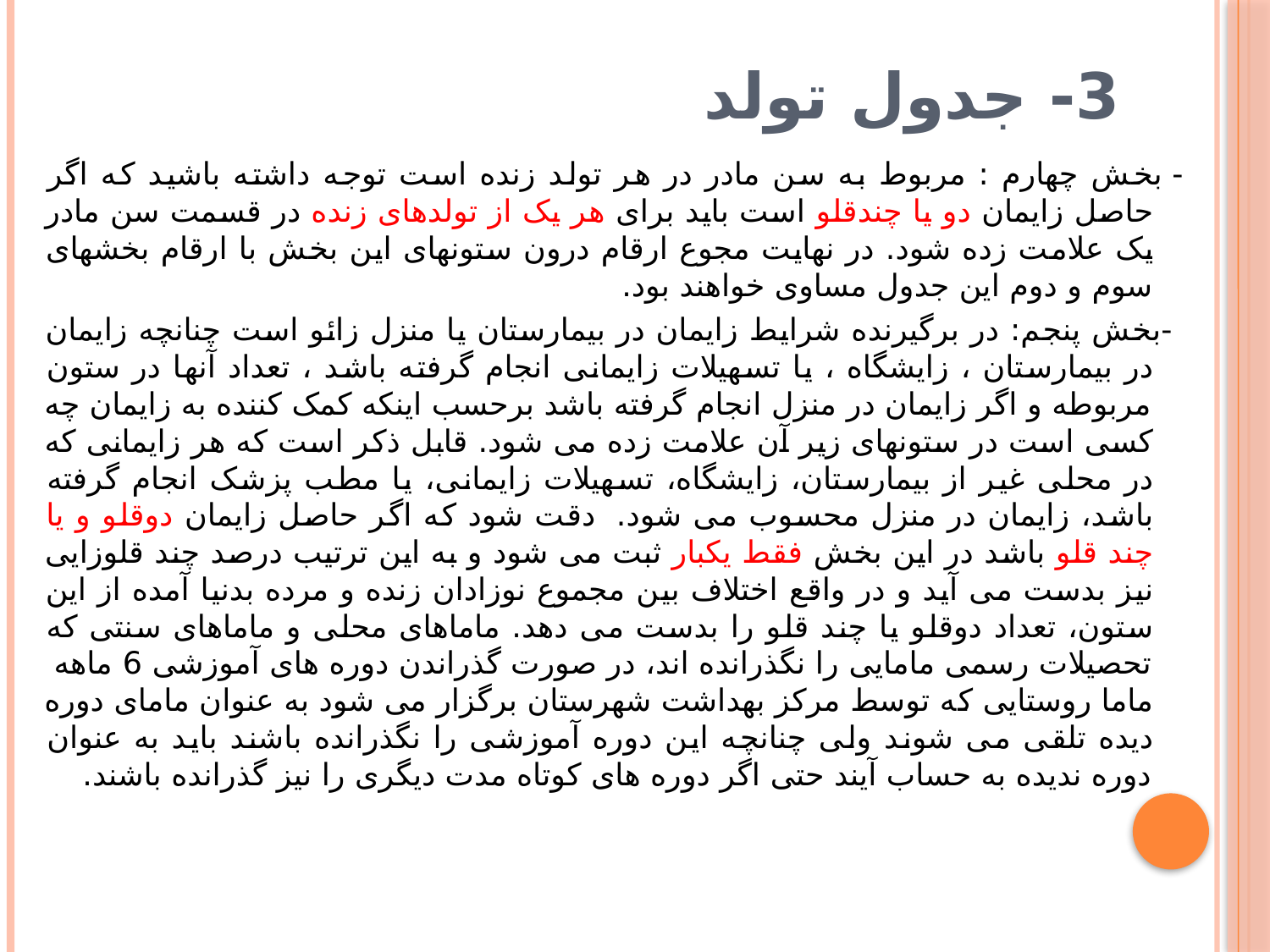

# 3- جدول تولد
- بخش چهارم : مربوط به سن مادر در هر تولد زنده است توجه داشته باشید که اگر حاصل زایمان دو یا چندقلو است باید برای هر یک از تولدهای زنده در قسمت سن مادر یک علامت زده شود. در نهایت مجوع ارقام درون ستونهای این بخش با ارقام بخشهای سوم و دوم این جدول مساوی خواهند بود.
 -بخش پنجم: در برگیرنده شرایط زایمان در بیمارستان یا منزل زائو است چنانچه زایمان در بیمارستان ، زایشگاه ، یا تسهیلات زایمانی انجام گرفته باشد ، تعداد آنها در ستون مربوطه و اگر زایمان در منزل انجام گرفته باشد برحسب اینکه کمک کننده به زایمان چه کسی است در ستونهای زیر آن علامت زده می شود. قابل ذکر است که هر زایمانی که در محلی غیر از بیمارستان، زایشگاه، تسهیلات زایمانی، یا مطب پزشک انجام گرفته باشد، زایمان در منزل محسوب می شود.  دقت شود که اگر حاصل زایمان دوقلو و یا چند قلو باشد در این بخش فقط یکبار ثبت می شود و به این ترتیب درصد چند قلوزایی نیز بدست می آید و در واقع اختلاف بین مجموع نوزادان زنده و مرده بدنیا آمده از این ستون، تعداد دوقلو یا چند قلو را بدست می دهد. ماماهای محلی و ماماهای سنتی که تحصیلات رسمی مامایی را نگذرانده اند، در صورت گذراندن دوره های آموزشی 6 ماهه  ماما روستایی که توسط مرکز بهداشت شهرستان برگزار می شود به عنوان مامای دوره دیده تلقی می شوند ولی چنانچه این دوره آموزشی را نگذرانده باشند باید به عنوان دوره ندیده به حساب آیند حتی اگر دوره های کوتاه مدت دیگری را نیز گذرانده باشند.